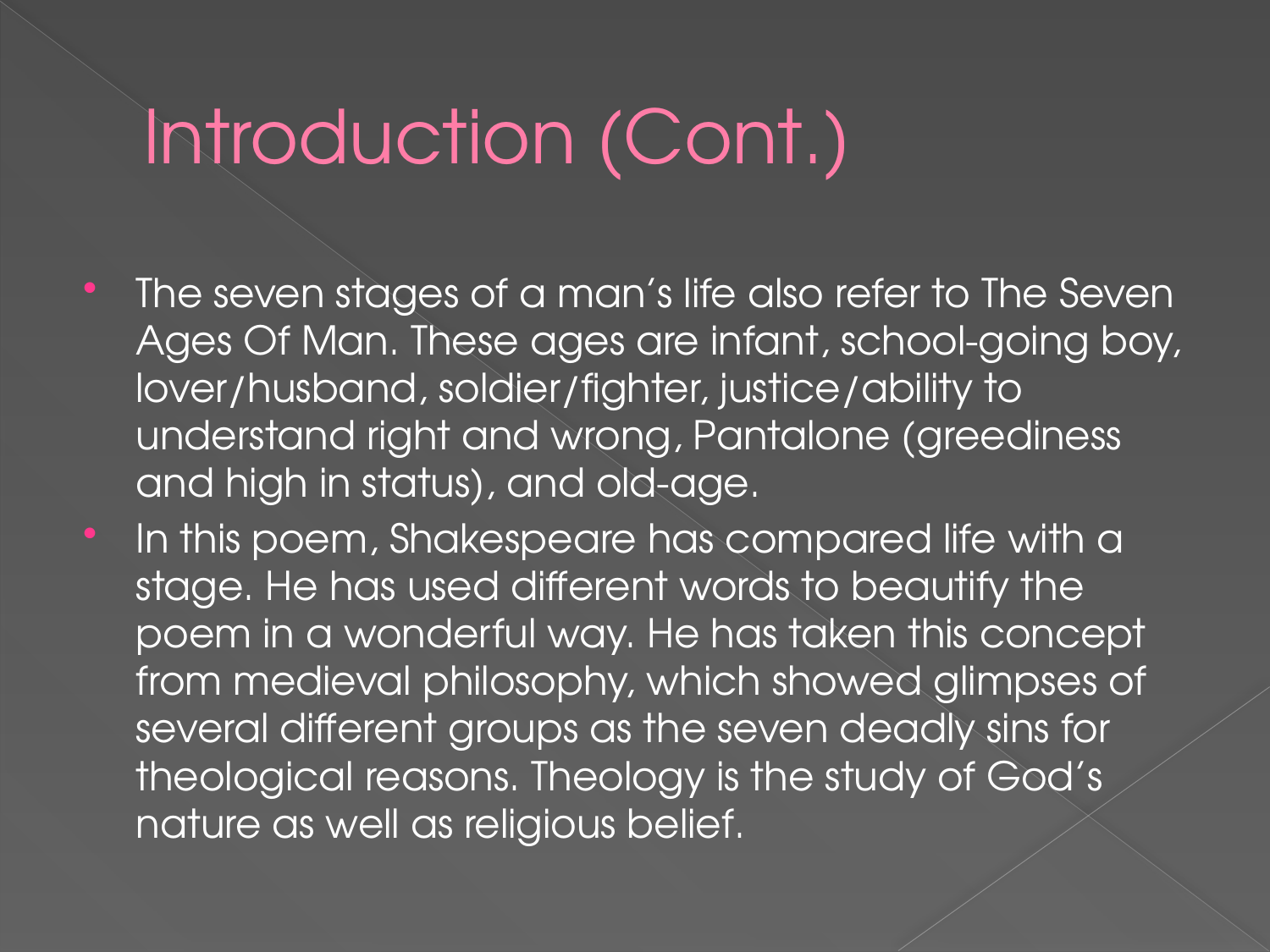

# Introduction (Cont.)
The seven stages of a man’s life also refer to The Seven Ages Of Man. These ages are infant, school-going boy, lover/husband, soldier/fighter, justice/ability to understand right and wrong, Pantalone (greediness and high in status), and old-age.
In this poem, Shakespeare has compared life with a stage. He has used different words to beautify the poem in a wonderful way. He has taken this concept from medieval philosophy, which showed glimpses of several different groups as the seven deadly sins for theological reasons. Theology is the study of God’s nature as well as religious belief.